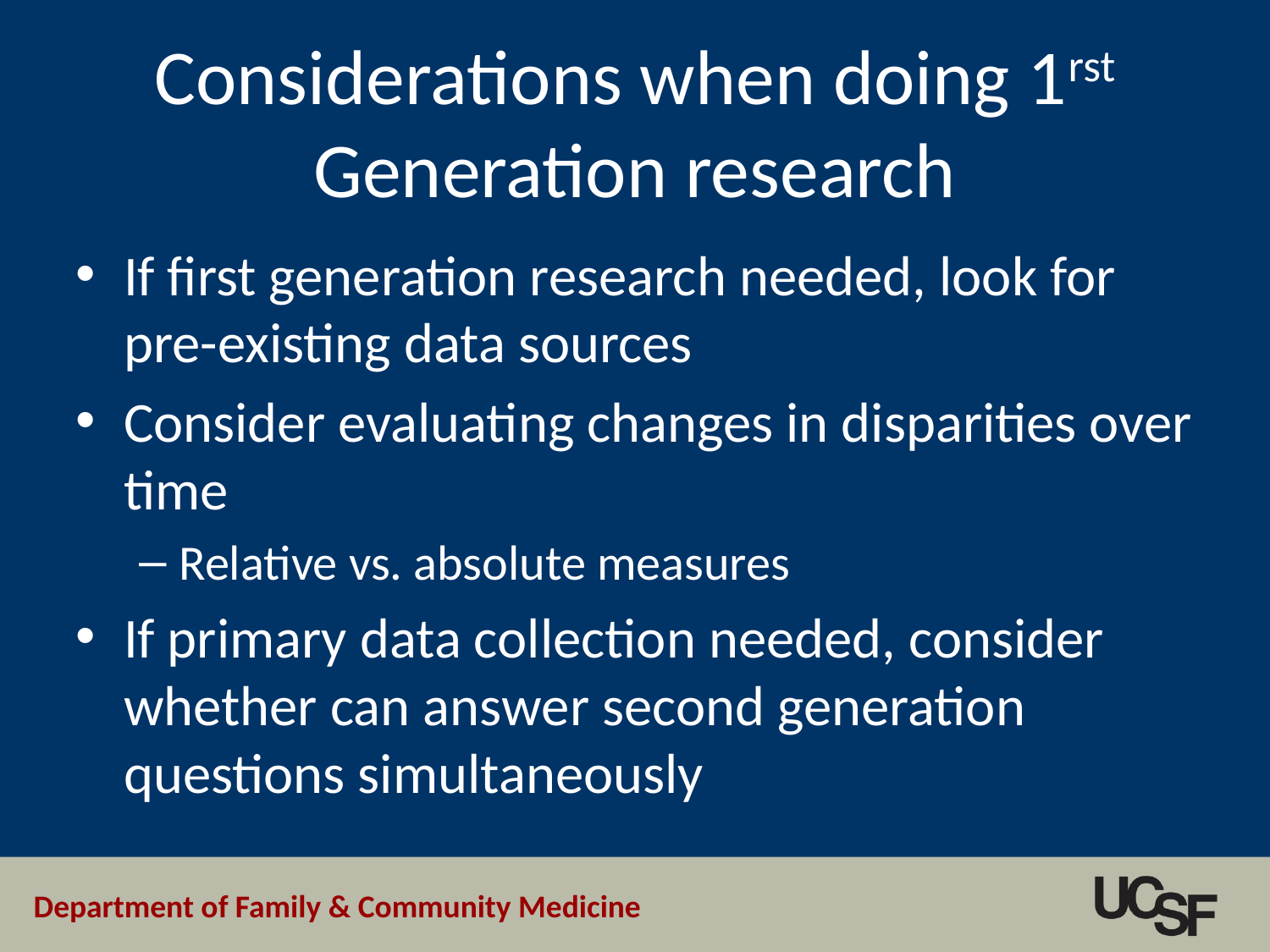

# Considerations when doing 1rst Generation research
If first generation research needed, look for pre-existing data sources
Consider evaluating changes in disparities over time
Relative vs. absolute measures
If primary data collection needed, consider whether can answer second generation questions simultaneously